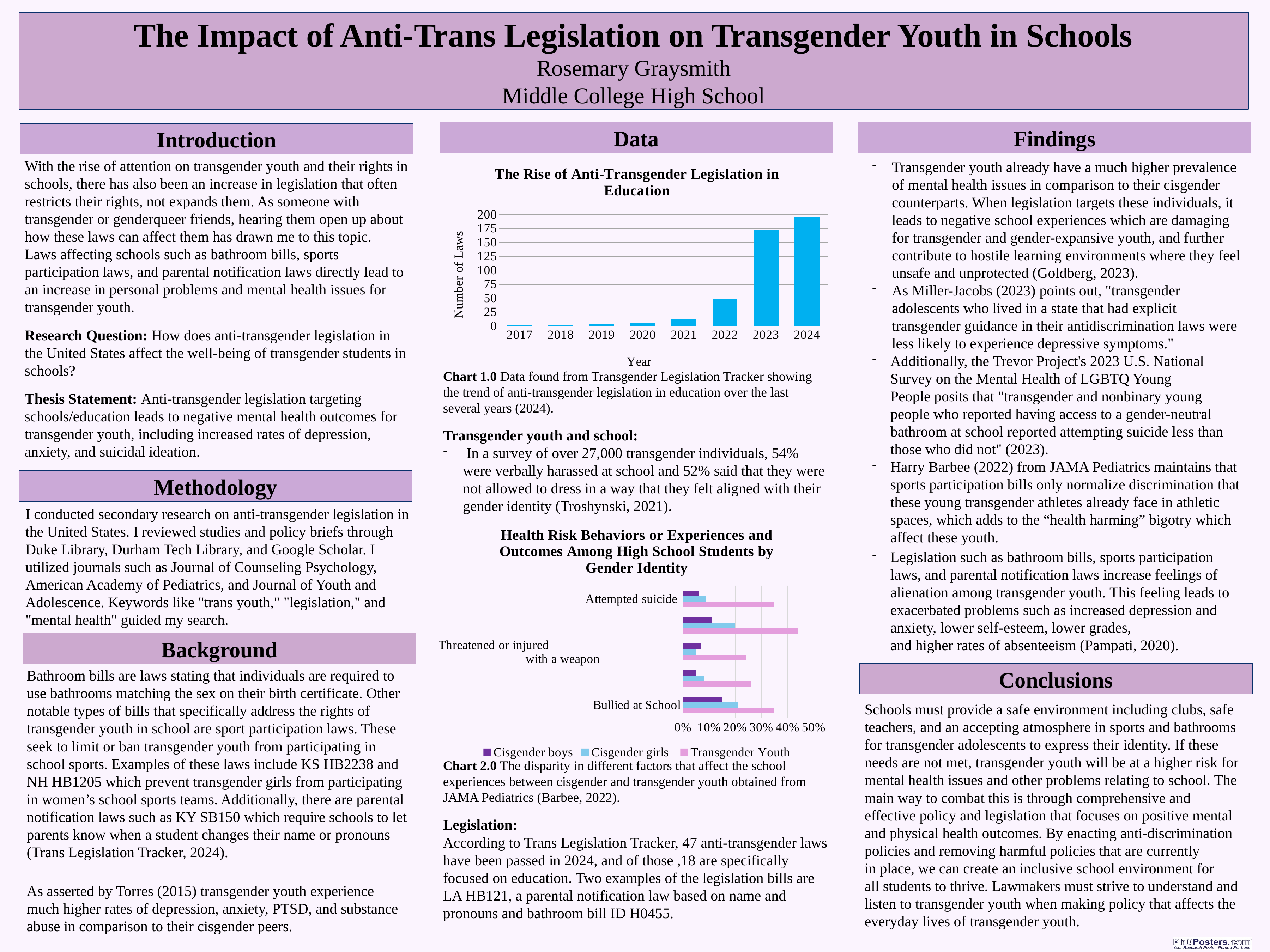

# The Impact of Anti-Trans Legislation on Transgender Youth in Schools
Rosemary Graysmith
Middle College High School
Data
Findings
Introduction

### Chart: The Rise of Anti-Transgender Legislation in Education

| Category | Number of laws |
|---|---|
| 2017 | 1.0 |
| 2018 | 1.0 |
| 2019 | 3.0 |
| 2020 | 6.0 |
| 2021 | 12.0 |
| 2022 | 49.0 |
| 2023 | 172.0 |
| 2024 | 196.0 |
With the rise of attention on transgender youth and their rights in schools, there has also been an increase in legislation that often restricts their rights, not expands them. As someone with transgender or genderqueer friends, hearing them open up about how these laws can affect them has drawn me to this topic. ​Laws affecting schools such as bathroom bills, sports participation laws, and parental notification laws directly lead to an increase in personal problems and mental health issues for transgender youth.

Research Question: How does anti-transgender legislation in the United States affect the well-being of transgender students in schools?

Thesis Statement: Anti-transgender legislation targeting schools/education leads to negative mental health outcomes for transgender youth, including increased rates of depression, anxiety, and suicidal ideation.
Transgender youth already have a much higher prevalence of mental health issues in comparison to their cisgender counterparts. When legislation targets these individuals, it leads to negative school experiences which are damaging for transgender and gender-expansive youth, and further contribute to hostile learning environments where they feel unsafe and unprotected (Goldberg, 2023).
As Miller-Jacobs (2023) points out, "transgender adolescents who lived in a state that had explicit transgender guidance in their antidiscrimination laws were less likely to experience depressive symptoms."
Additionally, the Trevor Project's 2023 U.S. National Survey on the Mental Health of LGBTQ Young People posits that "transgender and nonbinary young people who reported having access to a gender-neutral bathroom at school reported attempting suicide less than those who did not" (2023).
Harry Barbee (2022) from JAMA Pediatrics maintains that sports participation bills only normalize discrimination that these young transgender athletes already face in athletic spaces, which adds to the “health harming” bigotry which affect these youth.
Legislation such as bathroom bills, sports participation laws, and parental notification laws increase feelings of alienation among transgender youth. This feeling leads to  exacerbated problems such as increased depression and anxiety, lower self-esteem, lower grades, and higher rates of absenteeism (Pampati, 2020).

Chart 1.0 Data found from Transgender Legislation Tracker showing the trend of anti-transgender legislation in education over the last several years (2024).

Transgender youth and school:
 In a survey of over 27,000 transgender individuals, 54% were verbally harassed at school and 52% said that they were not allowed to dress in a way that they felt aligned with their gender identity (Troshynski, 2021).

Chart 2.0 The disparity in different factors that affect the school experiences between cisgender and transgender youth obtained from JAMA Pediatrics (Barbee, 2022).

Legislation:
According to Trans Legislation Tracker, 47 anti-transgender laws have been passed in 2024, and of those ,18 are specifically focused on education. Two examples of the legislation bills are LA HB121, a parental notification law based on name and pronouns and bathroom bill ID H0455.
Methodology
I conducted secondary research on anti-transgender legislation in the United States. I reviewed studies and policy briefs through Duke Library, Durham Tech Library, and Google Scholar. I utilized journals such as Journal of Counseling Psychology, American Academy of Pediatrics, and Journal of Youth and Adolescence. Keywords like "trans youth," "legislation," and "mental health" guided my search.

### Chart: Health Risk Behaviors or Experiences and Outcomes Among High School Students by Gender Identity

| Category | Transgender Youth | Cisgender girls  | Cisgender boys |
|---|---|---|---|
| Bullied at School | 0.35 | 0.21 | 0.15 |
| Felt unsafe at school | 0.26 | 0.08 | 0.05 |
| Threatened or injured                                           with a weapon | 0.24 | 0.05 | 0.07 |
| Considered attempting                                                           suicide | 0.44 | 0.2 | 0.11 |
| Attempted suicide  | 0.35 | 0.09 | 0.06 |
Background
Conclusions
Bathroom bills are laws stating that individuals are required to use bathrooms matching the sex on their birth certificate. Other notable types of bills that specifically address the rights of transgender youth in school are sport participation laws. These seek to limit or ban transgender youth from participating in school sports. Examples of these laws include KS HB2238 and NH HB1205 which prevent transgender girls from participating in women’s school sports teams. Additionally, there are parental notification laws such as KY SB150 which require schools to let parents know when a student changes their name or pronouns (Trans Legislation Tracker, 2024).

As asserted by Torres (2015) transgender youth experience much higher rates of depression, anxiety, PTSD, and substance abuse in comparison to their cisgender peers.

T
Schools must provide a safe environment including clubs, safe teachers, and an accepting atmosphere in sports and bathrooms for transgender adolescents to express their identity. If these needs are not met, transgender youth will be at a higher risk for  mental health issues and other problems relating to school. The main way to combat this is through comprehensive and effective policy and legislation that focuses on positive mental and physical health outcomes. By enacting anti-discrimination policies and removing harmful policies that are currently in place, we can create an inclusive school environment for all students to thrive. Lawmakers must strive to understand and listen to transgender youth when making policy that affects the everyday lives of transgender youth.